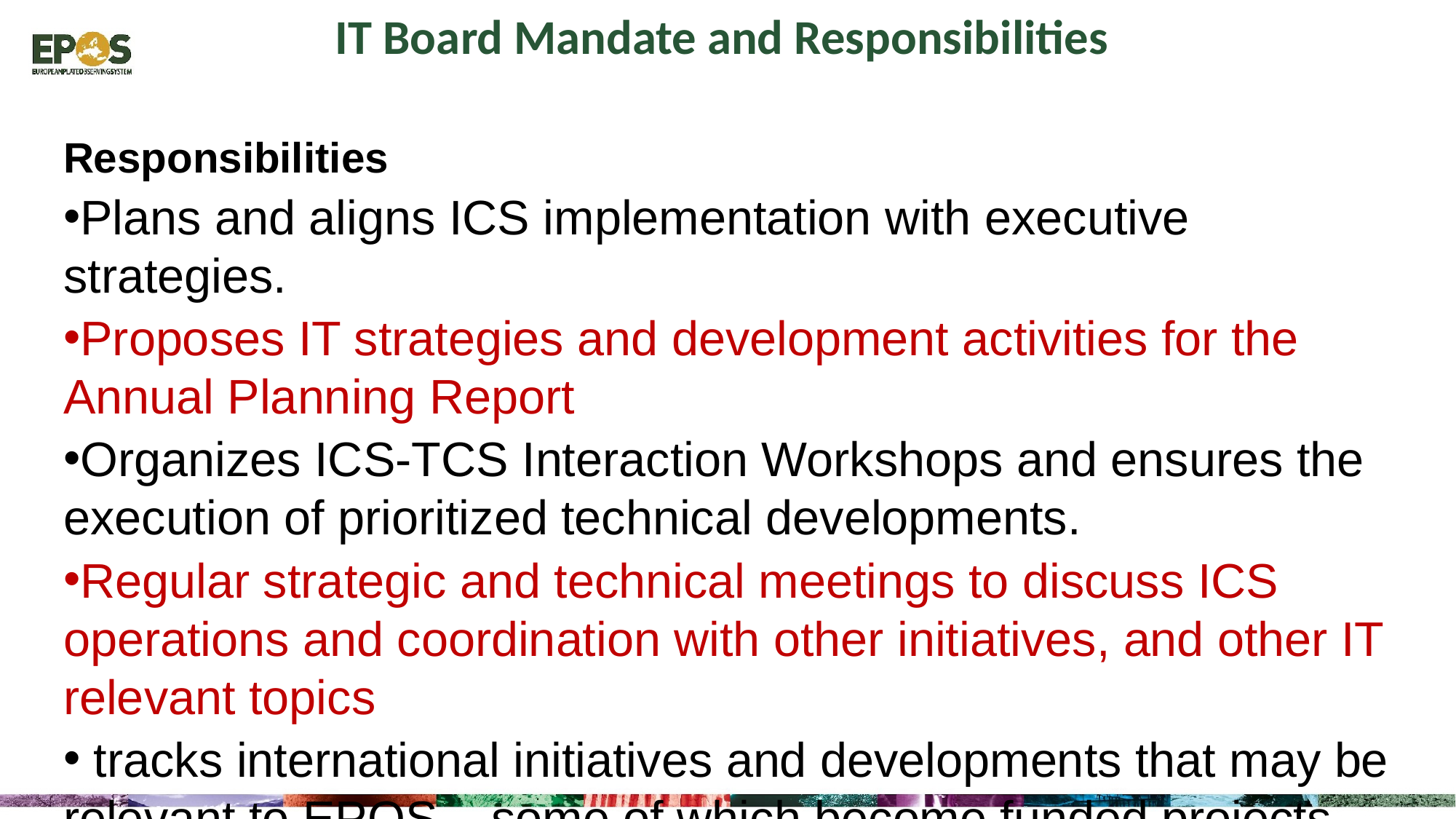

IT Board Mandate and Responsibilities

Responsibilities
Plans and aligns ICS implementation with executive strategies.
Proposes IT strategies and development activities for the Annual Planning Report
Organizes ICS-TCS Interaction Workshops and ensures the execution of prioritized technical developments.
Regular strategic and technical meetings to discuss ICS operations and coordination with other initiatives, and other IT relevant topics
 tracks international initiatives and developments that may be relevant to EPOS – some of which become funded projects